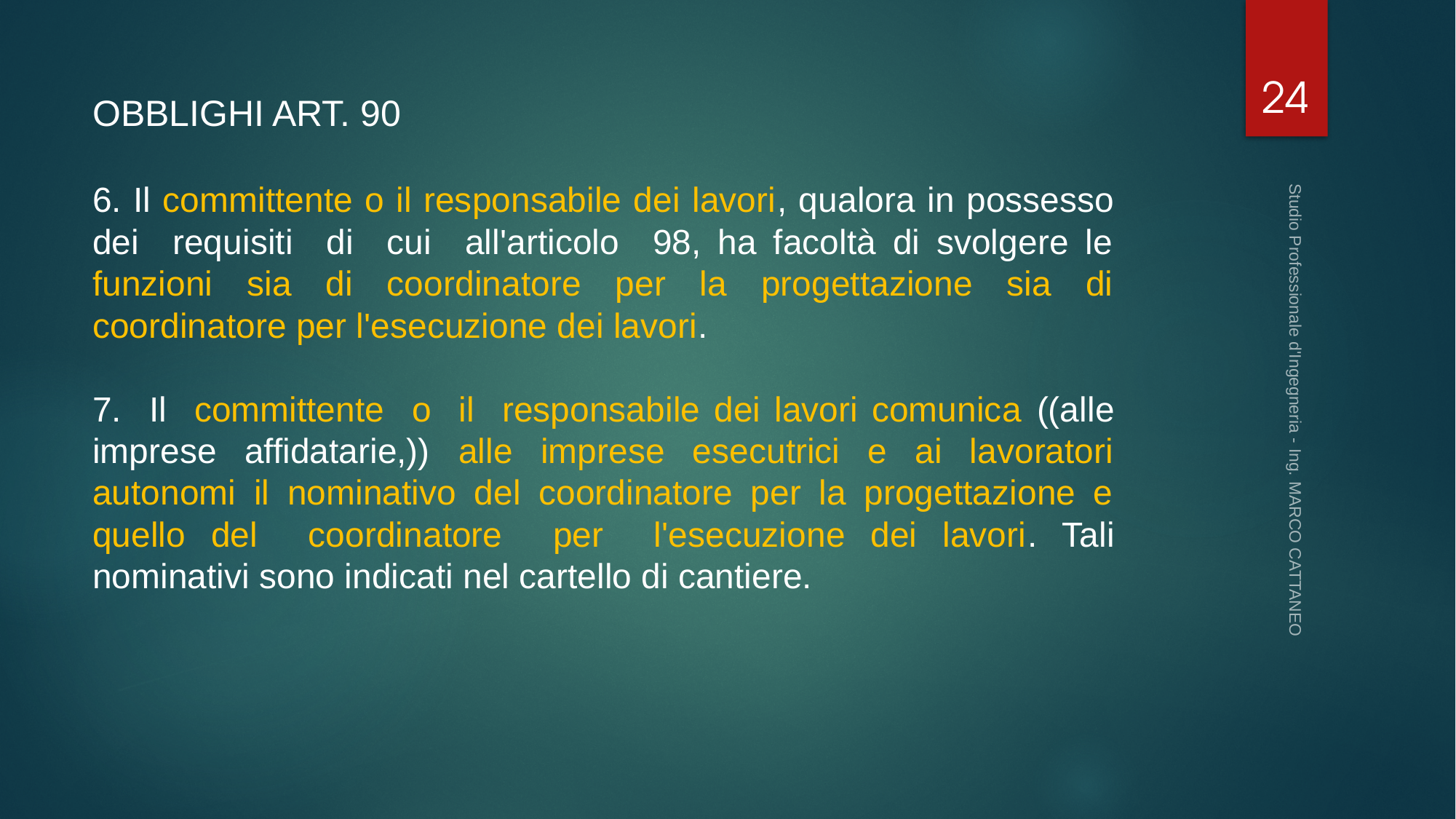

24
OBBLIGHI ART. 90

6. Il committente o il responsabile dei lavori, qualora in possesso dei  requisiti  di  cui  all'articolo  98, ha facoltà di svolgere le funzioni sia di coordinatore per la progettazione sia di coordinatore per l'esecuzione dei lavori.

7.  Il  committente  o  il  responsabile dei lavori comunica ((alle imprese  affidatarie,))  alle  imprese  esecutrici  e  ai  lavoratori autonomi il nominativo del coordinatore per la progettazione e quello del  coordinatore  per  l'esecuzione dei lavori. Tali nominativi sono indicati nel cartello di cantiere.
Studio Professionale d'Ingegneria - Ing. MARCO CATTANEO